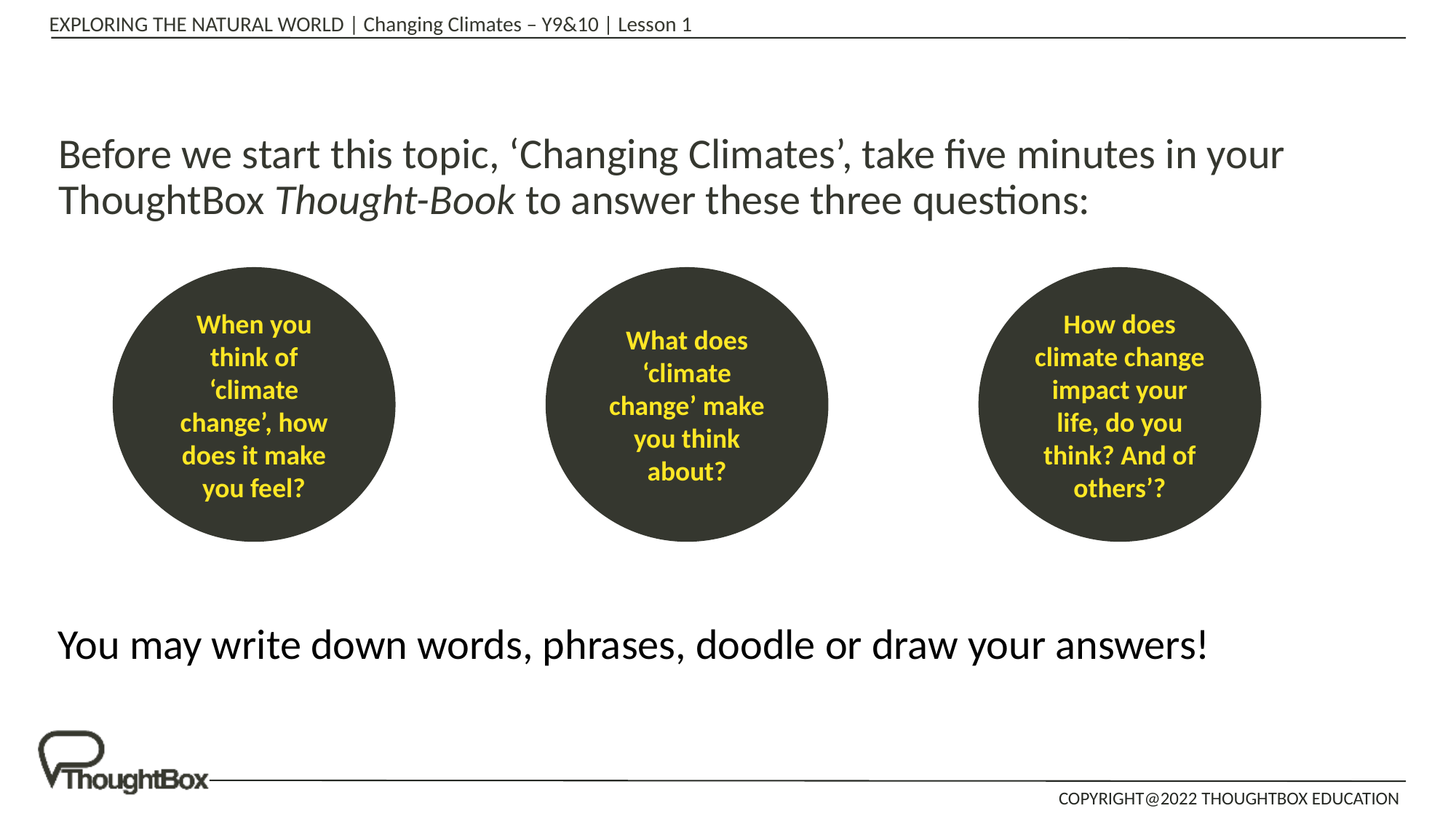

# Before we start this topic, ‘Changing Climates’, take five minutes in your ThoughtBox Thought-Book to answer these three questions:
When you think of ‘climate change’, how does it make you feel?
What does ‘climate change’ make you think about?
How does climate change impact your life, do you think? And of others’?
You may write down words, phrases, doodle or draw your answers!